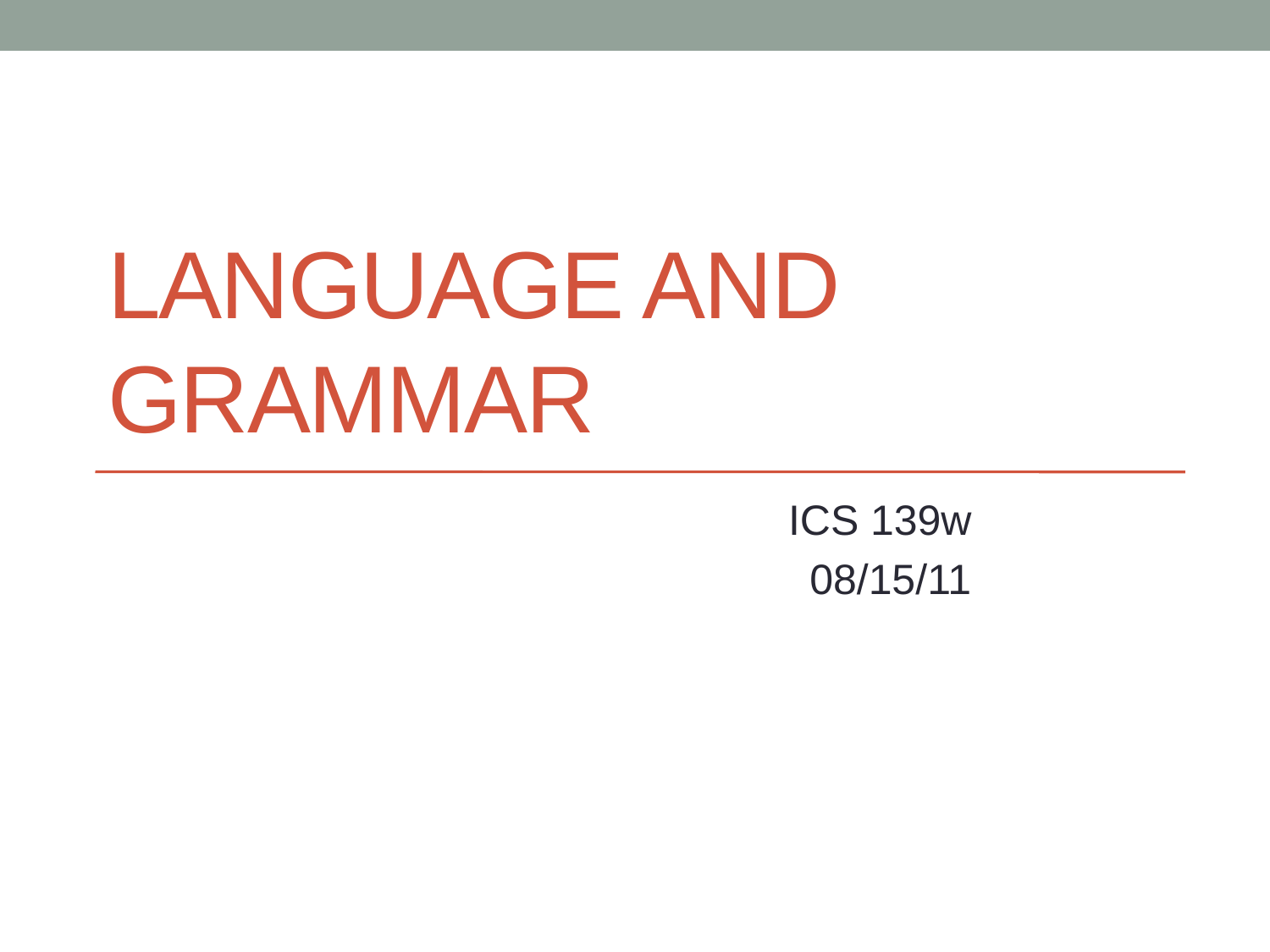

# Language and Grammar
ICS 139w
08/15/11